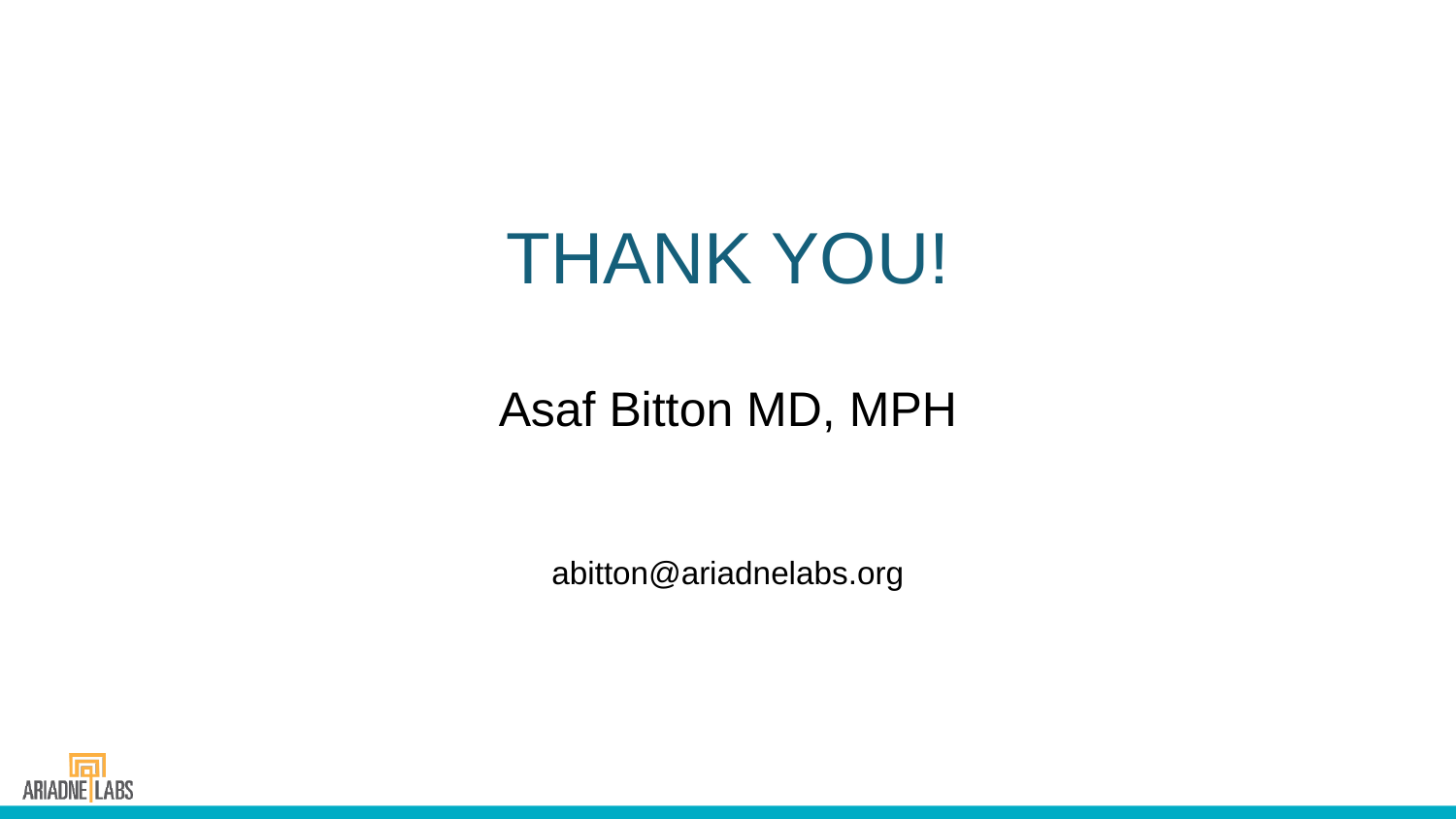

THANK YOU!

Asaf Bitton MD, MPH

abitton@ariadnelabs.org